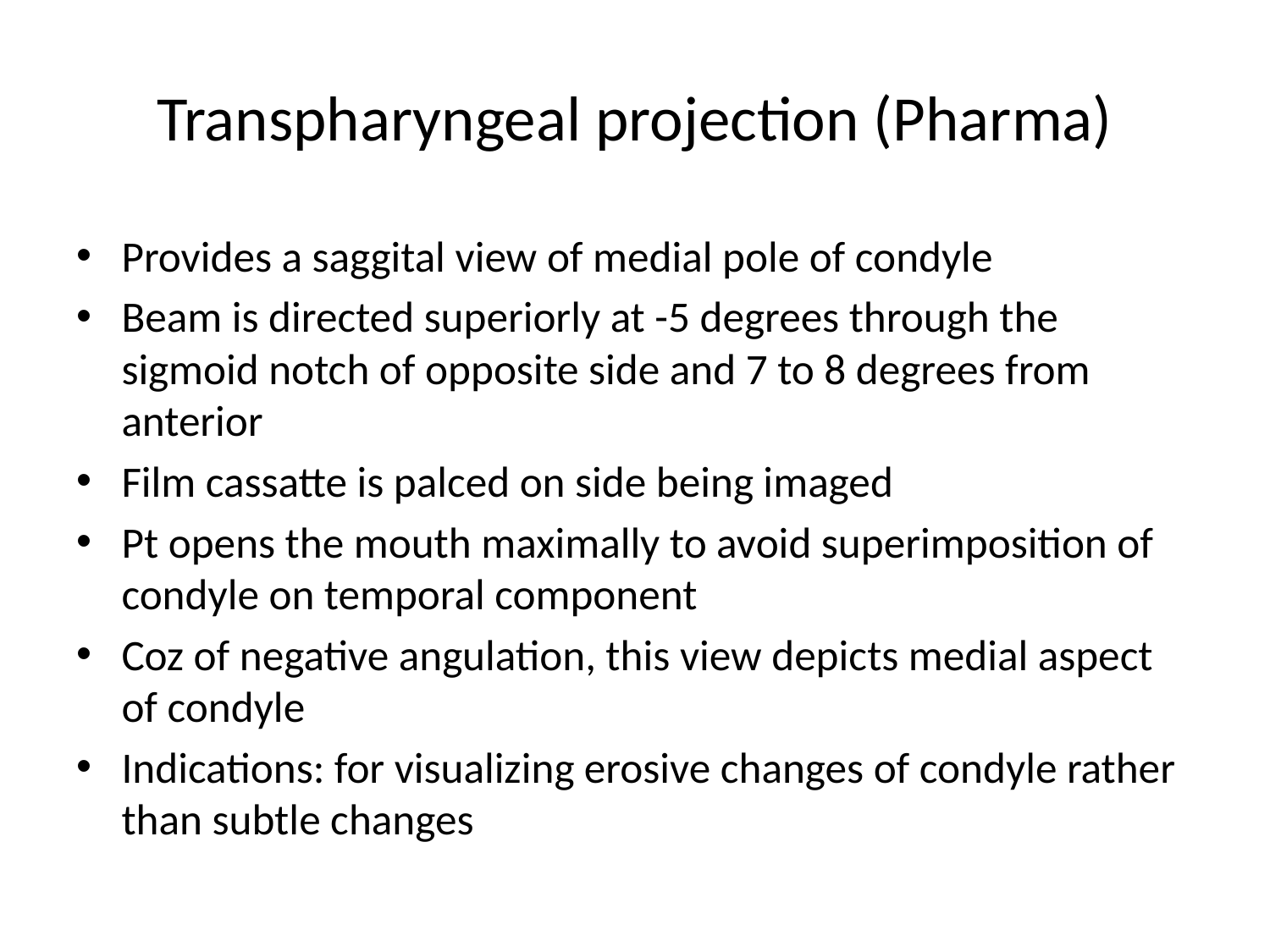

# Transpharyngeal projection (Pharma)
Provides a saggital view of medial pole of condyle
Beam is directed superiorly at -5 degrees through the sigmoid notch of opposite side and 7 to 8 degrees from anterior
Film cassatte is palced on side being imaged
Pt opens the mouth maximally to avoid superimposition of condyle on temporal component
Coz of negative angulation, this view depicts medial aspect of condyle
Indications: for visualizing erosive changes of condyle rather than subtle changes